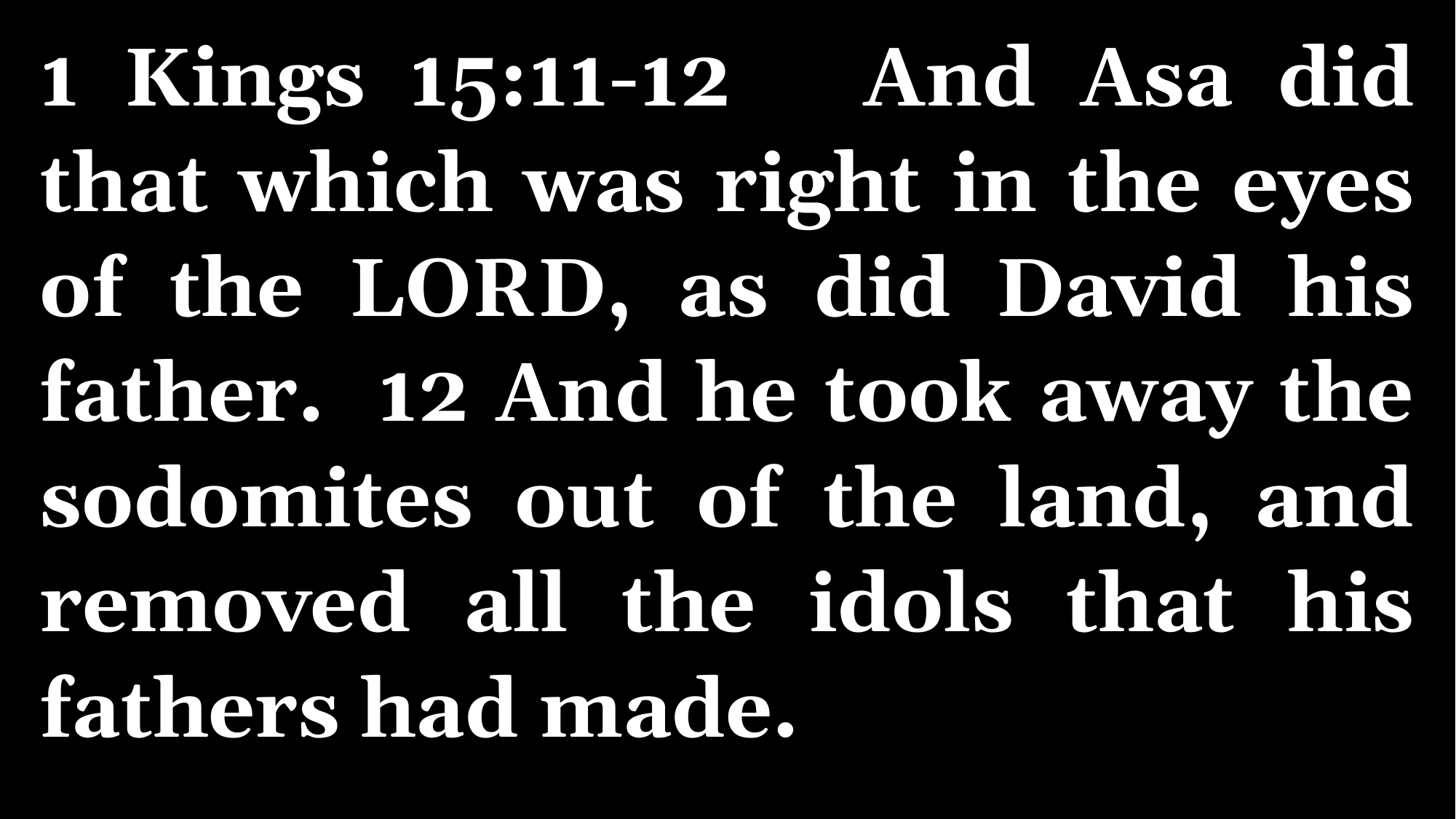

1 Kings 15:11-12   And Asa did that which was right in the eyes of the LORD, as did David his father.  12 And he took away the sodomites out of the land, and removed all the idols that his fathers had made.